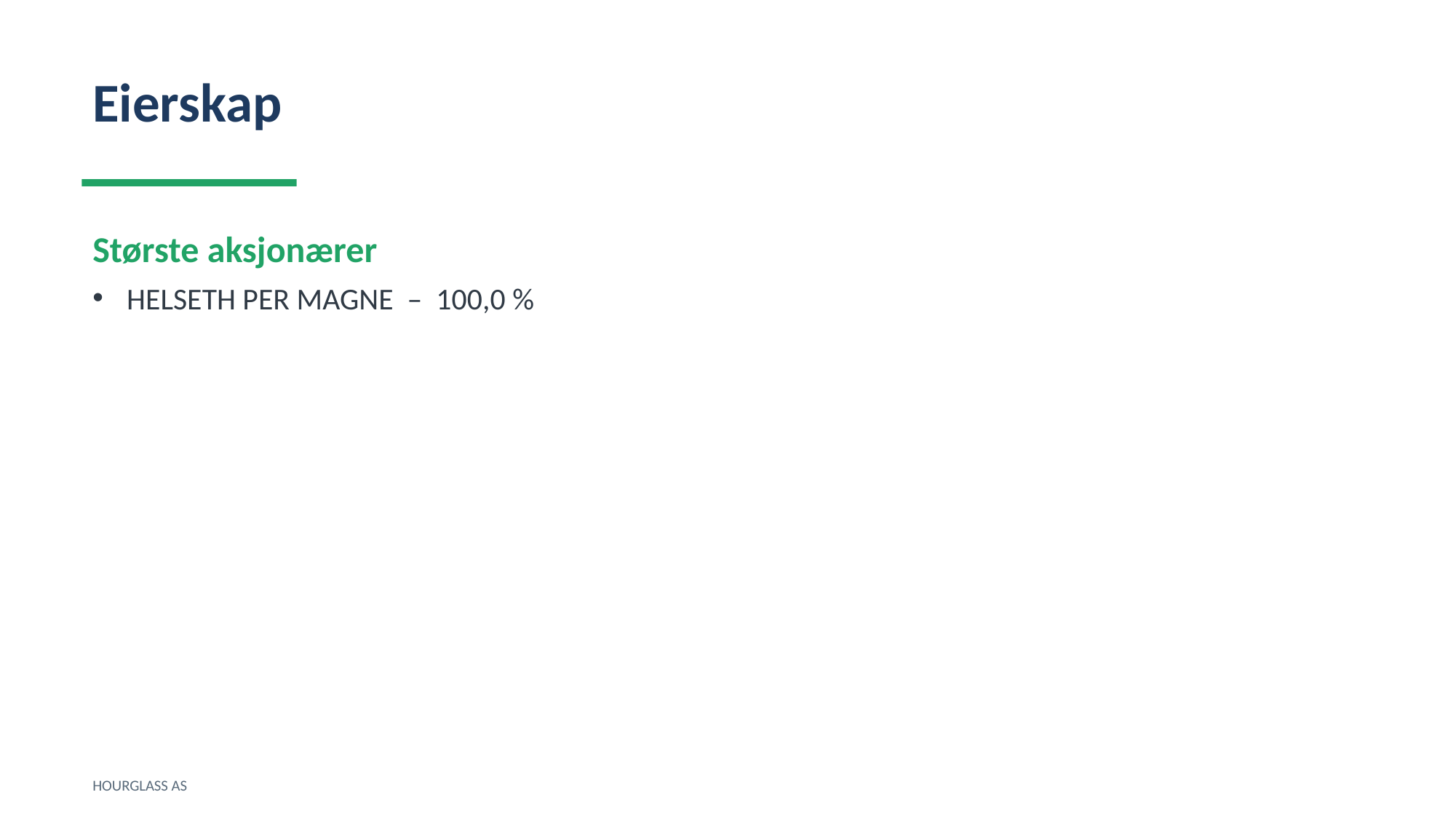

Eierskap

Største aksjonærer
HELSETH PER MAGNE  –  100,0 %
HOURGLASS AS